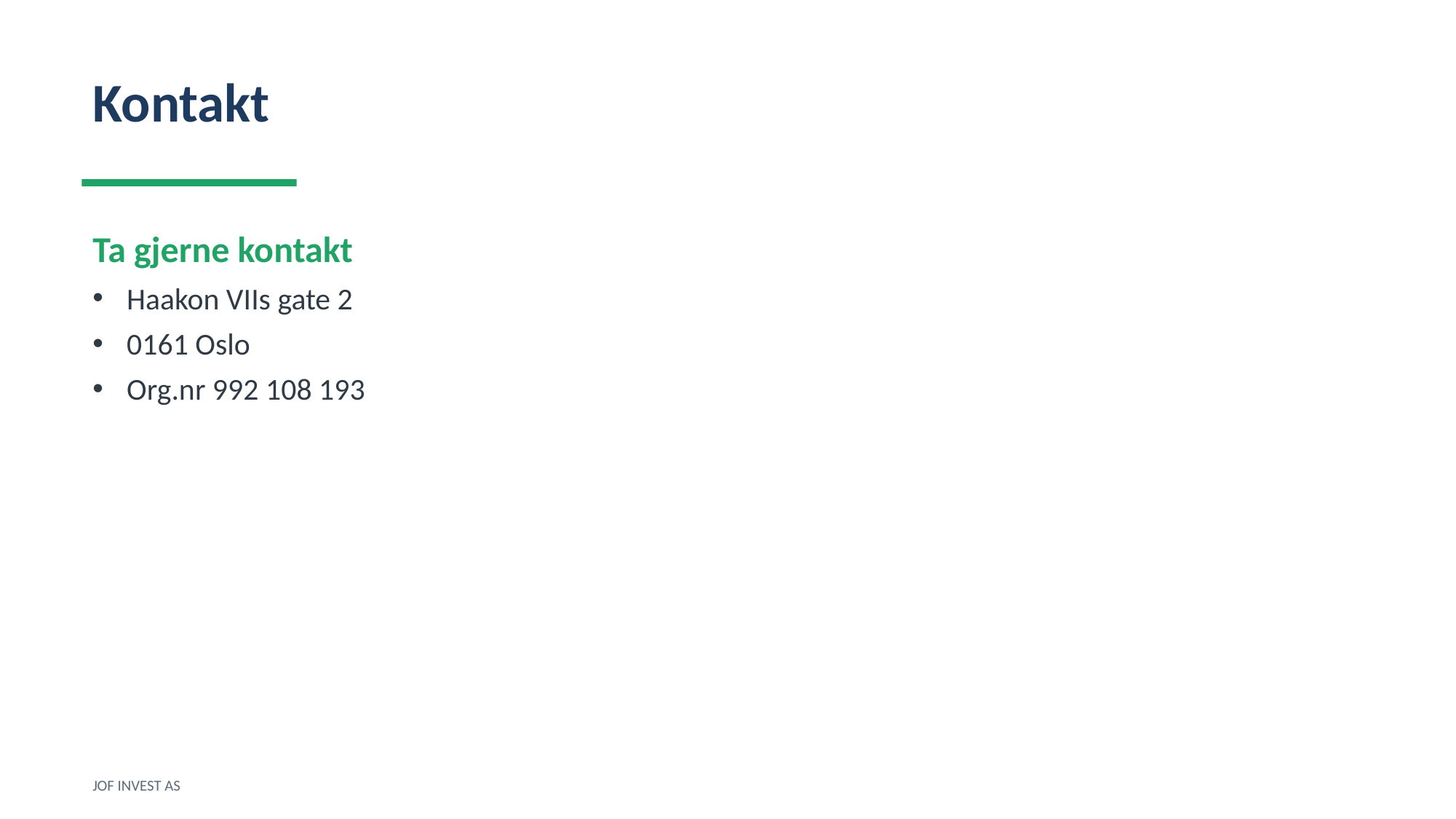

Kontakt

Ta gjerne kontakt
Haakon VIIs gate 2
0161 Oslo
Org.nr 992 108 193
JOF INVEST AS